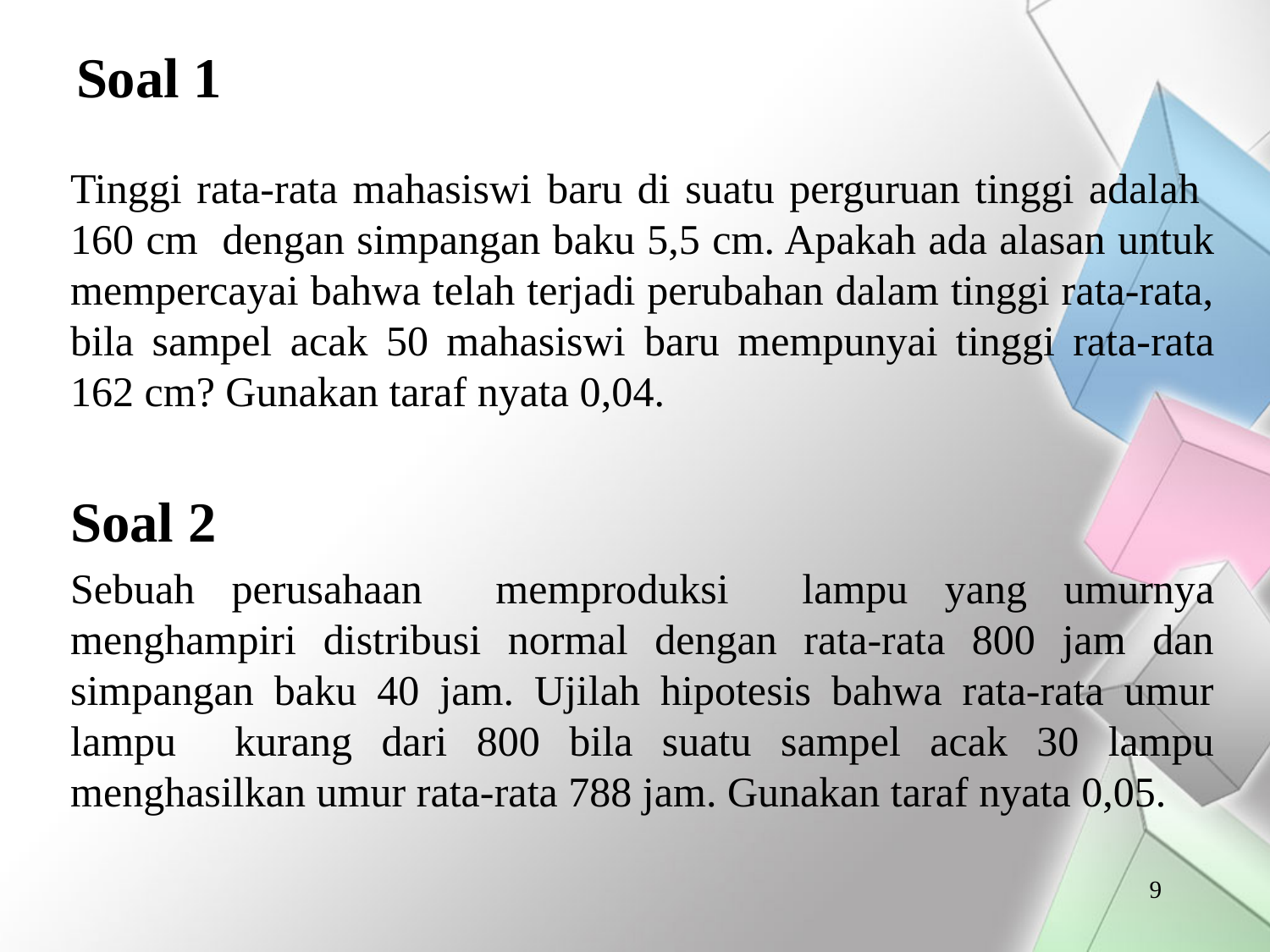

# Soal 1
Tinggi rata-rata mahasiswi baru di suatu perguruan tinggi adalah  160 cm  dengan simpangan baku 5,5 cm. Apakah ada alasan untuk mempercayai bahwa telah terjadi perubahan dalam tinggi rata-rata, bila sampel acak 50 mahasiswi baru mempunyai tinggi rata-rata 162 cm? Gunakan taraf nyata 0,04.

Soal 2
Sebuah perusahaan  memproduksi  lampu yang umurnya menghampiri distribusi normal dengan rata-rata 800 jam dan simpangan baku 40 jam. Ujilah hipotesis bahwa rata-rata umur lampu  kurang dari 800 bila suatu sampel acak 30 lampu menghasilkan umur rata-rata 788 jam. Gunakan taraf nyata 0,05.
9